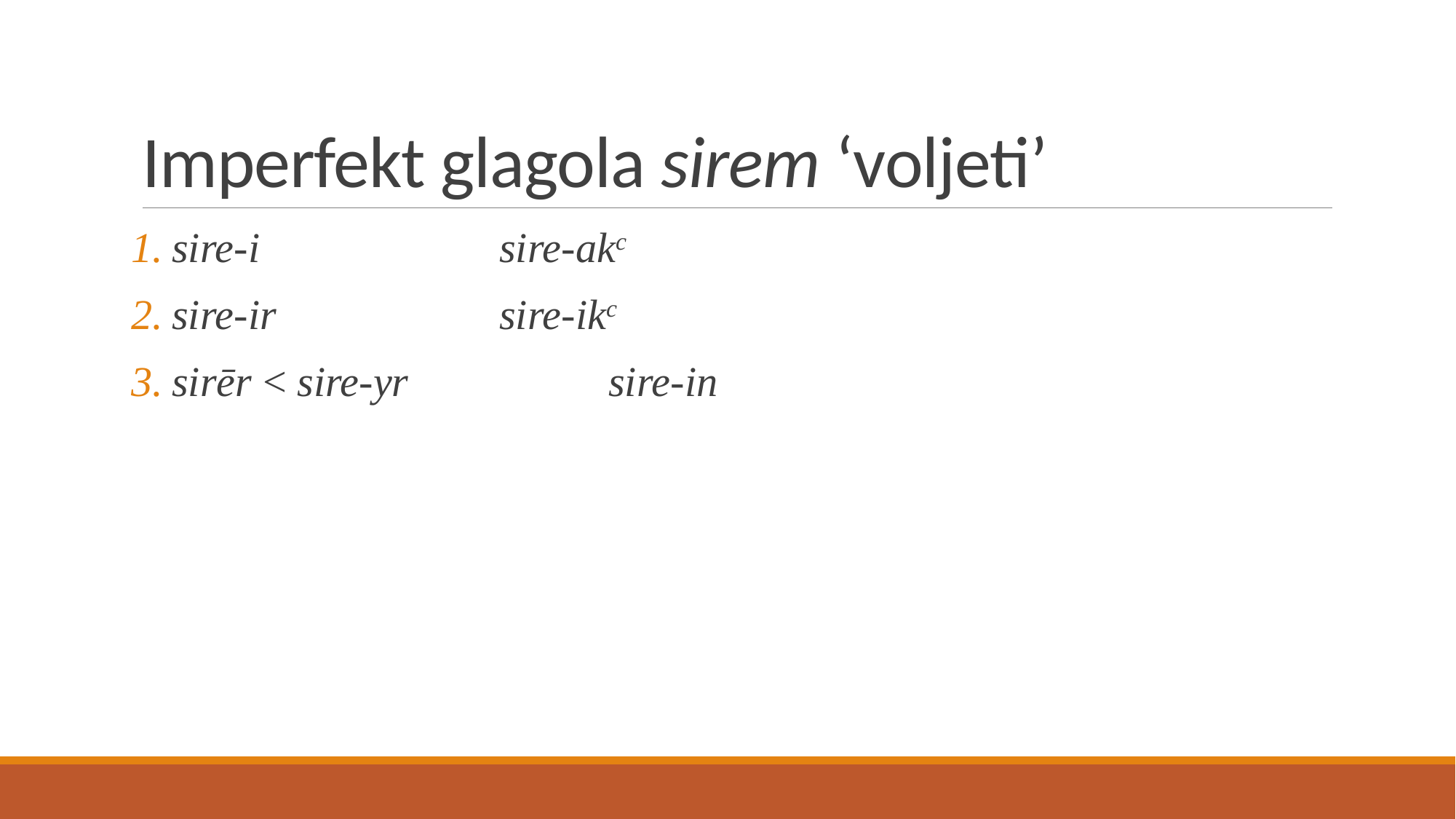

# Imperfekt glagola sirem ‘voljeti’
sire-i			sire-akc
sire-ir			sire-ikc
sirēr < sire-yr		sire-in